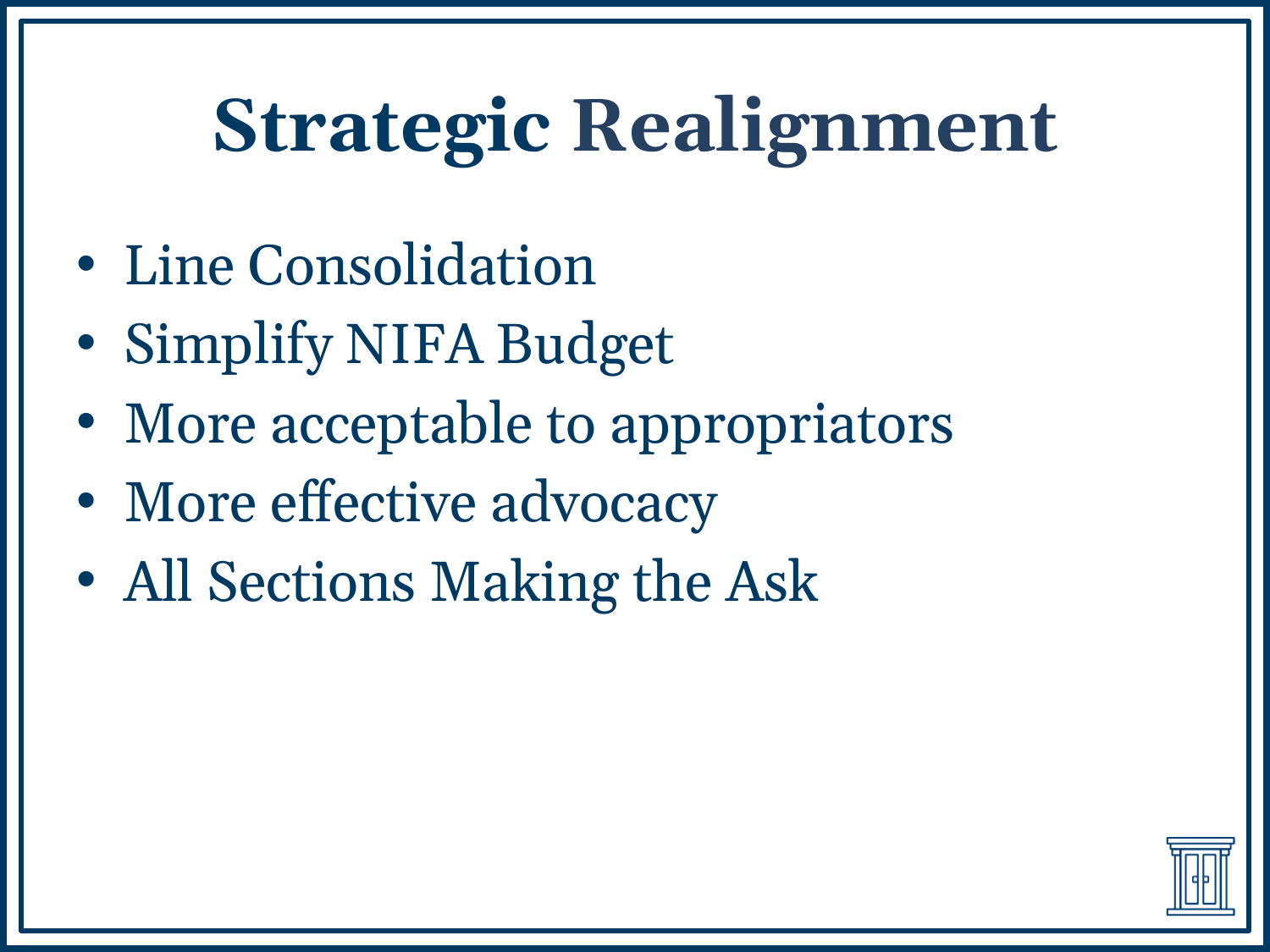

# Strategic Realignment
Line Consolidation
Simplify NIFA Budget
More acceptable to appropriators
More effective advocacy
All Sections Making the Ask